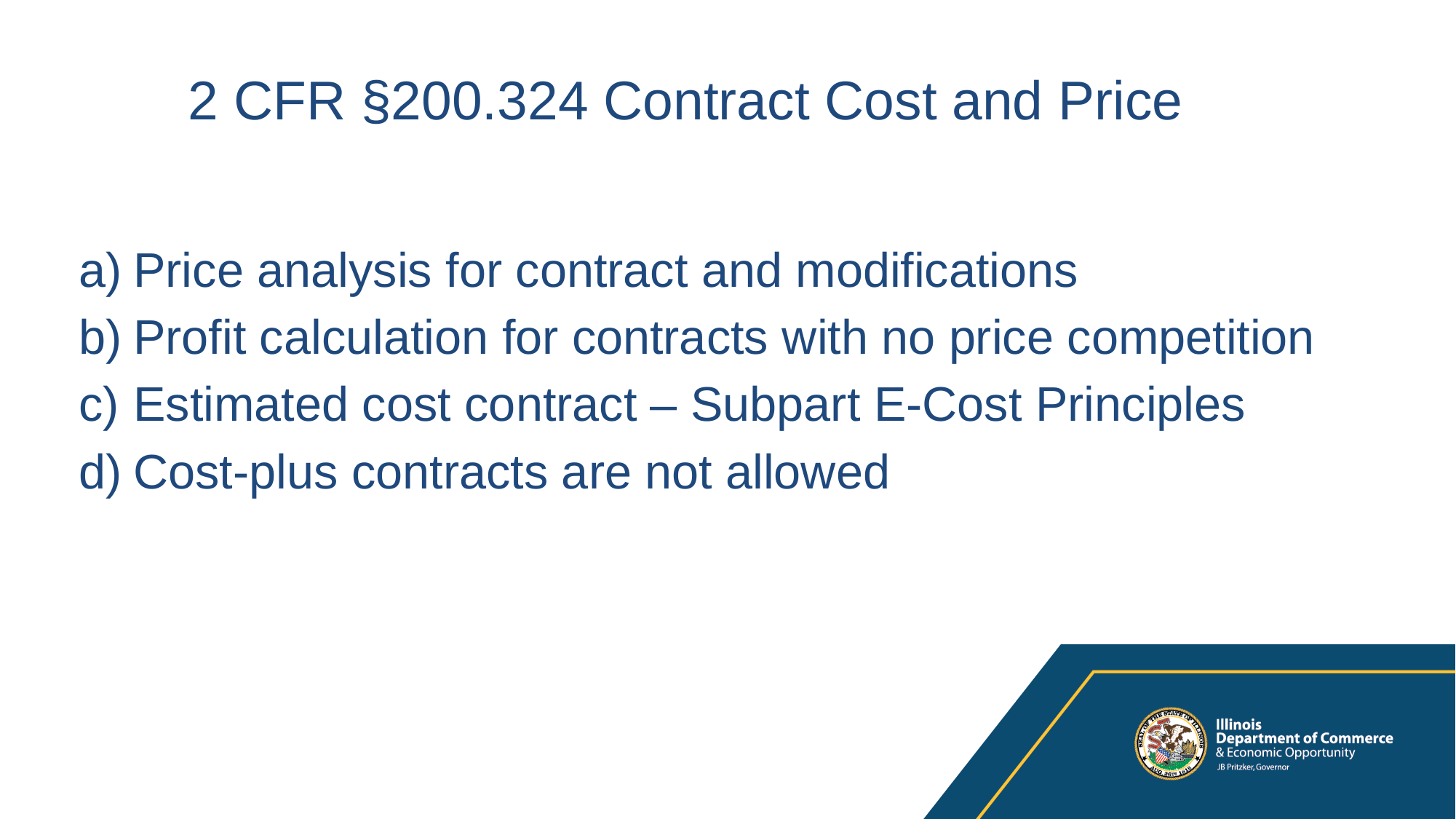

# 2 CFR §200.324 Contract Cost and Price

Price analysis for contract and modifications
Profit calculation for contracts with no price competition
Estimated cost contract – Subpart E-Cost Principles
Cost-plus contracts are not allowed